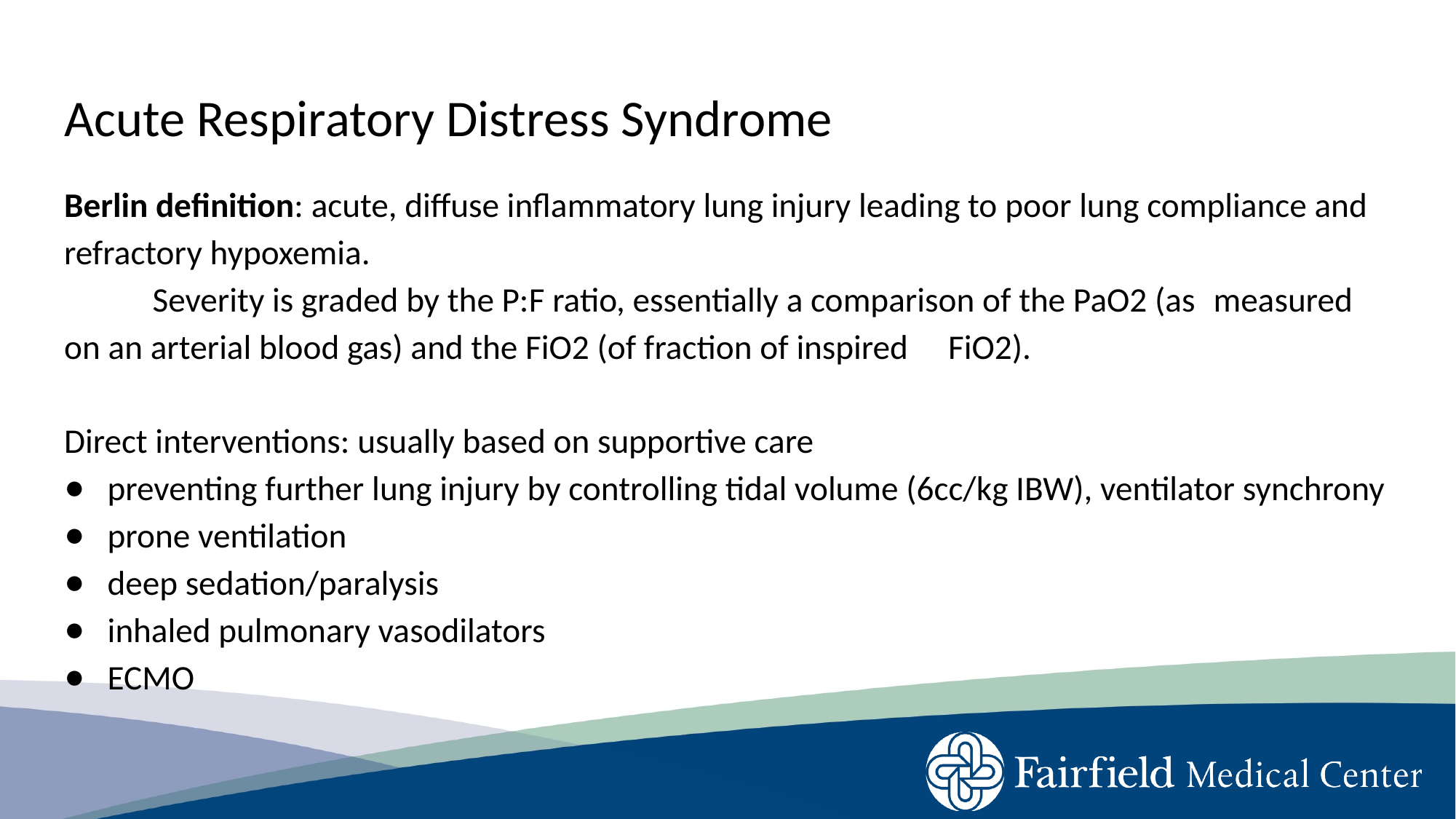

# Acute Respiratory Distress Syndrome
Berlin definition: acute, diffuse inflammatory lung injury leading to poor lung compliance and refractory hypoxemia.
	Severity is graded by the P:F ratio, essentially a comparison of the PaO2 (as 	measured on an arterial blood gas) and the FiO2 (of fraction of inspired 	FiO2).

Direct interventions: usually based on supportive care
preventing further lung injury by controlling tidal volume (6cc/kg IBW), ventilator synchrony
prone ventilation
deep sedation/paralysis
inhaled pulmonary vasodilators
ECMO